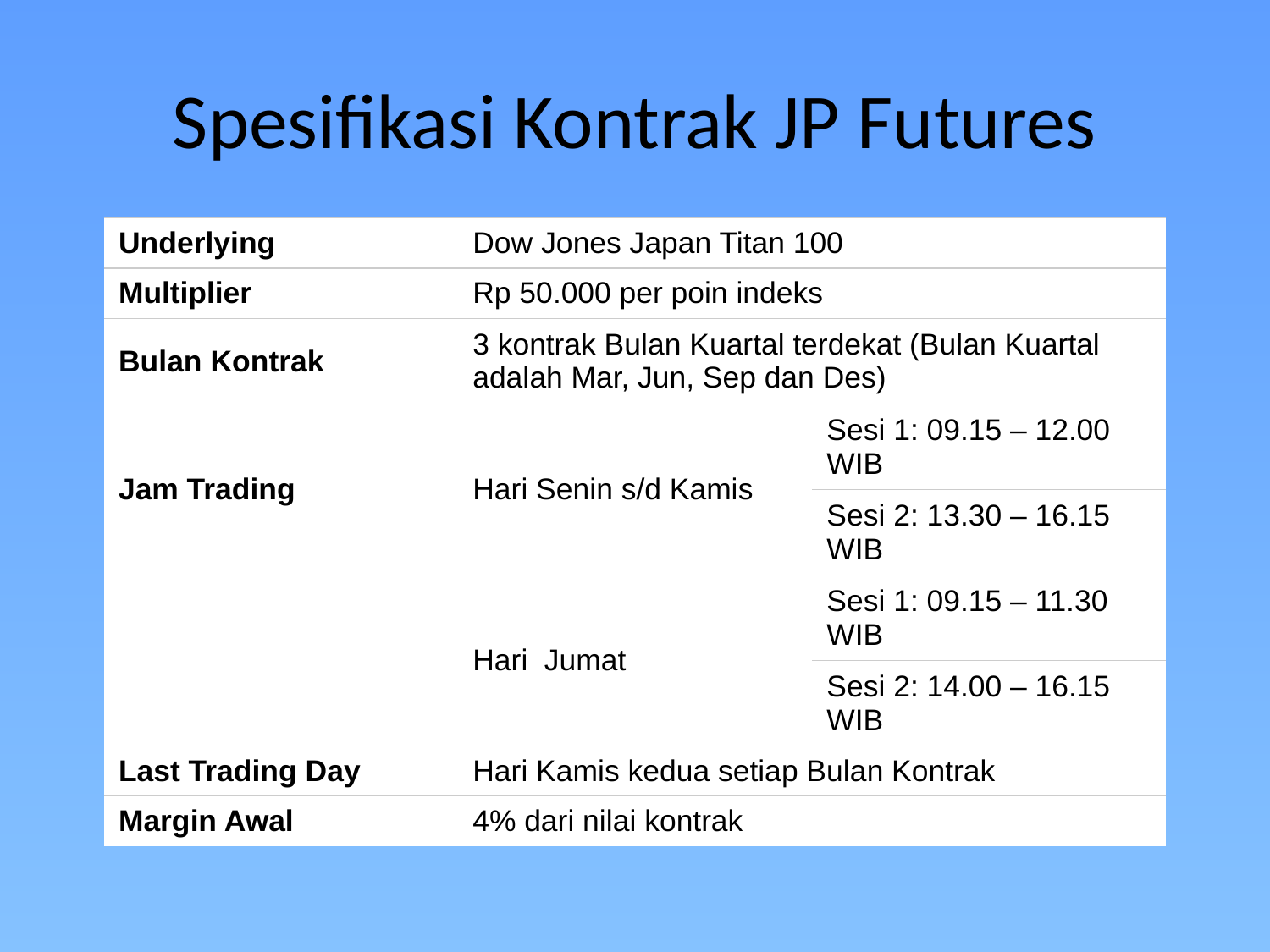

# Spesifikasi Kontrak JP Futures
| Underlying | Dow Jones Japan Titan 100 |  |
| --- | --- | --- |
| Multiplier | Rp 50.000 per poin indeks |  |
| Bulan Kontrak | 3 kontrak Bulan Kuartal terdekat (Bulan Kuartal adalah Mar, Jun, Sep dan Des) |  |
| Jam Trading | Hari Senin s/d Kamis | Sesi 1: 09.15 – 12.00 WIB |
|  |  | Sesi 2: 13.30 – 16.15 WIB |
|  | Hari  Jumat | Sesi 1: 09.15 – 11.30 WIB |
|  |  | Sesi 2: 14.00 – 16.15 WIB |
| Last Trading Day | Hari Kamis kedua setiap Bulan Kontrak |  |
| Margin Awal | 4% dari nilai kontrak |  |